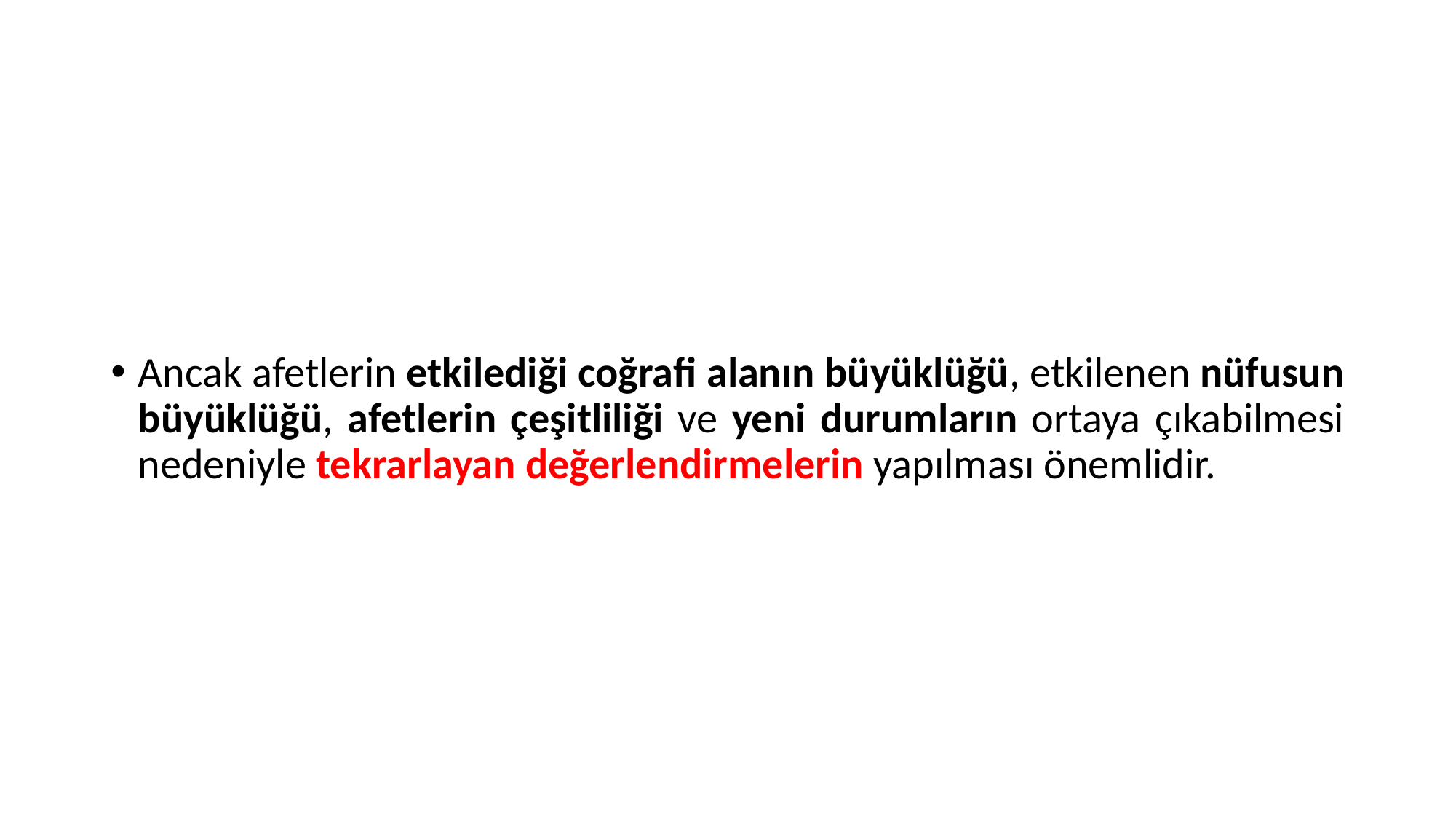

#

Ancak afetlerin etkilediği coğrafi alanın büyüklüğü, etkilenen nüfusun büyüklüğü, afetlerin çeşitliliği ve yeni durumların ortaya çıkabilmesi nedeniyle tekrarlayan değerlendirmelerin yapılması önemlidir.